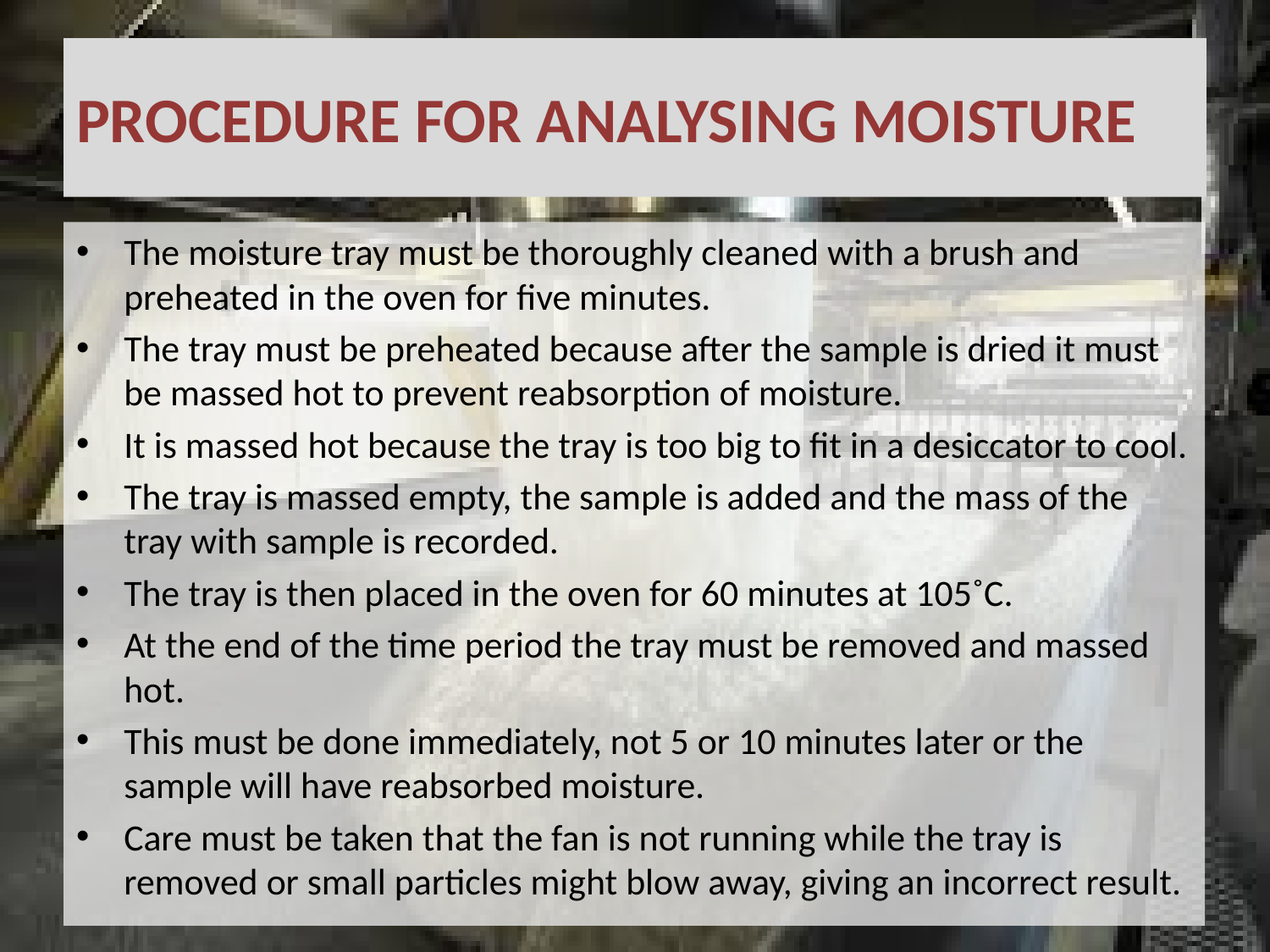

# PROCEDURE FOR ANALYSING MOISTURE
The moisture tray must be thoroughly cleaned with a brush and preheated in the oven for five minutes.
The tray must be preheated because after the sample is dried it must be massed hot to prevent reabsorption of moisture.
It is massed hot because the tray is too big to fit in a desiccator to cool.
The tray is massed empty, the sample is added and the mass of the tray with sample is recorded.
The tray is then placed in the oven for 60 minutes at 105˚C.
At the end of the time period the tray must be removed and massed hot.
This must be done immediately, not 5 or 10 minutes later or the sample will have reabsorbed moisture.
Care must be taken that the fan is not running while the tray is removed or small particles might blow away, giving an incorrect result.